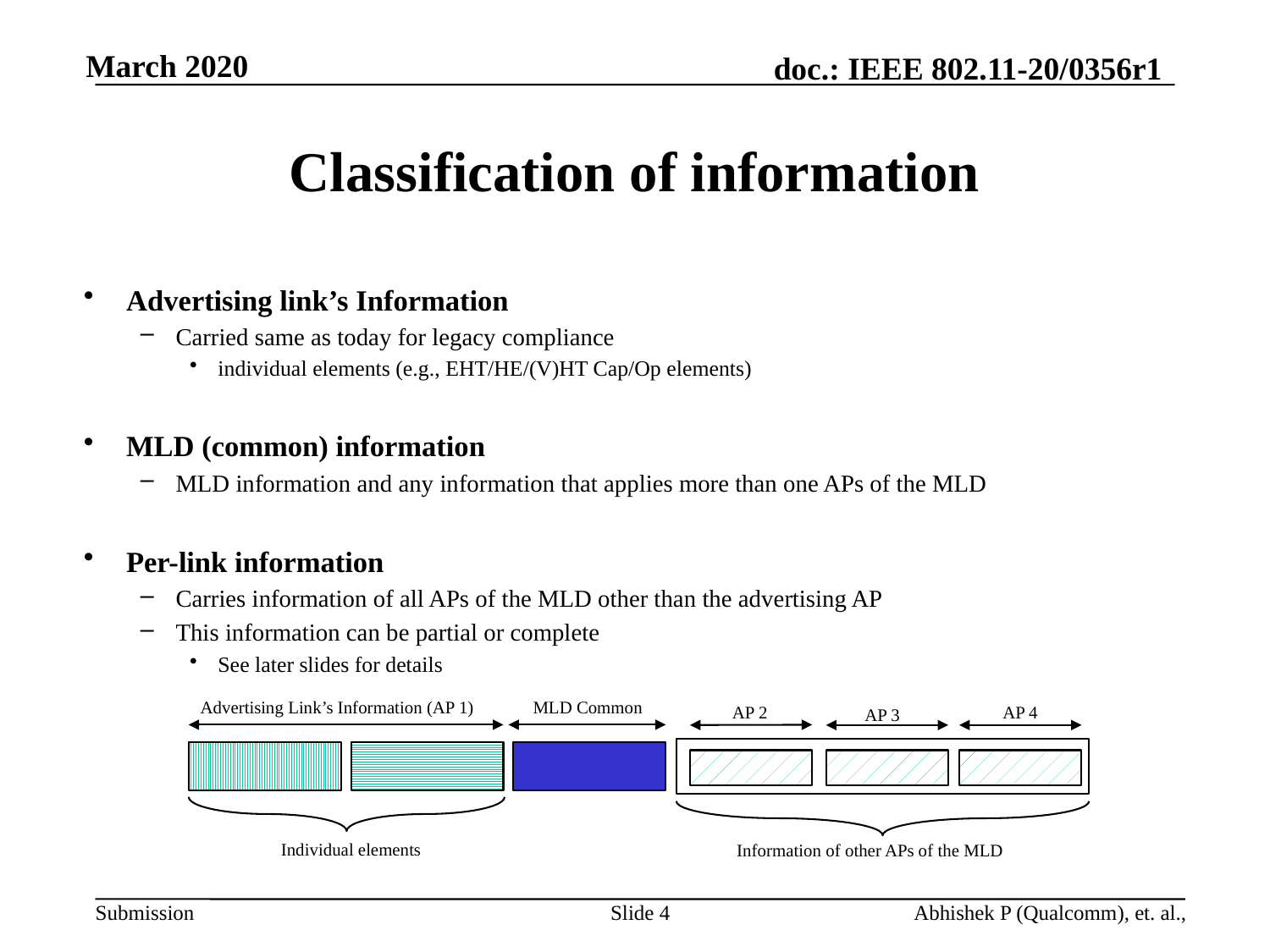

# Classification of information
Advertising link’s Information
Carried same as today for legacy compliance
individual elements (e.g., EHT/HE/(V)HT Cap/Op elements)

MLD (common) information
MLD information and any information that applies more than one APs of the MLD

Per-link information
Carries information of all APs of the MLD other than the advertising AP
This information can be partial or complete
See later slides for details

Advertising Link’s Information (AP 1)
MLD Common
AP 2
AP 4
AP 3

Individual elements
Information of other APs of the MLD
Slide 4
Abhishek P (Qualcomm), et. al.,